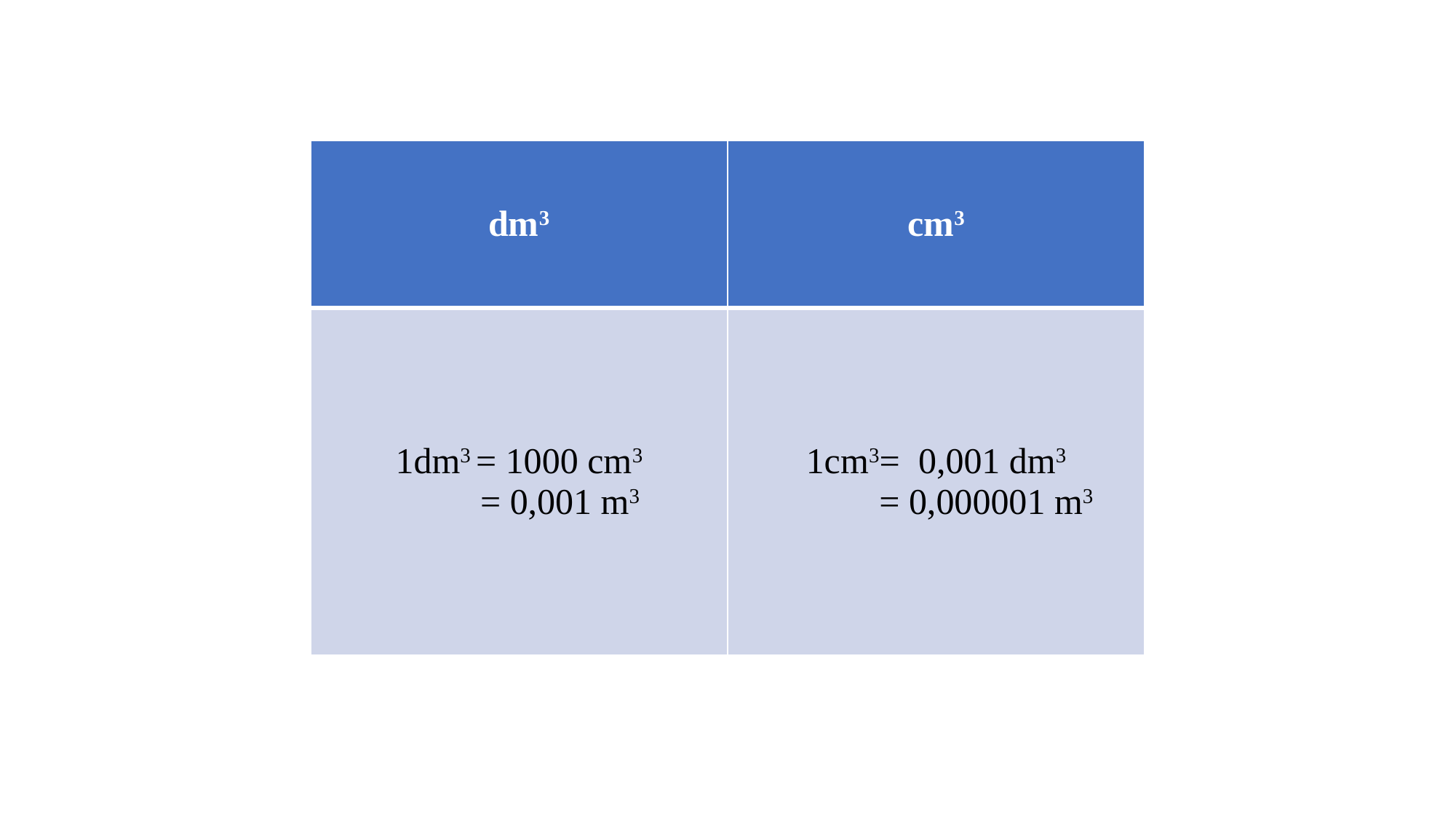

| dm3 | cm3 |
| --- | --- |
| 1dm3 = 1000 cm3 = 0,001 m3 | 1cm3= 0,001 dm3 = 0,000001 m3 |